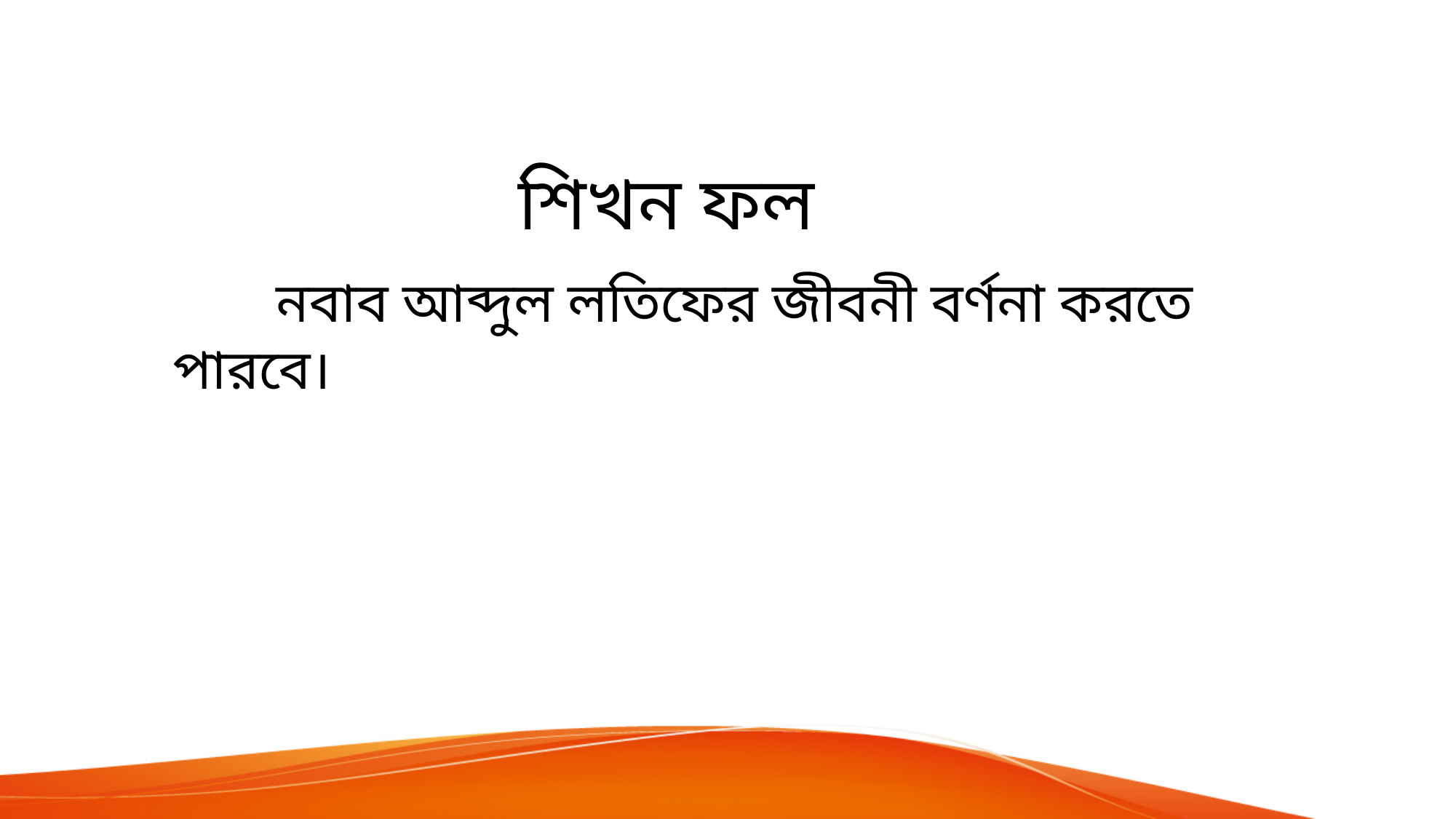

# শিখন ফল
           নবাব আব্দুল লতিফের জীবনী বর্ণনা করতে পারবে।